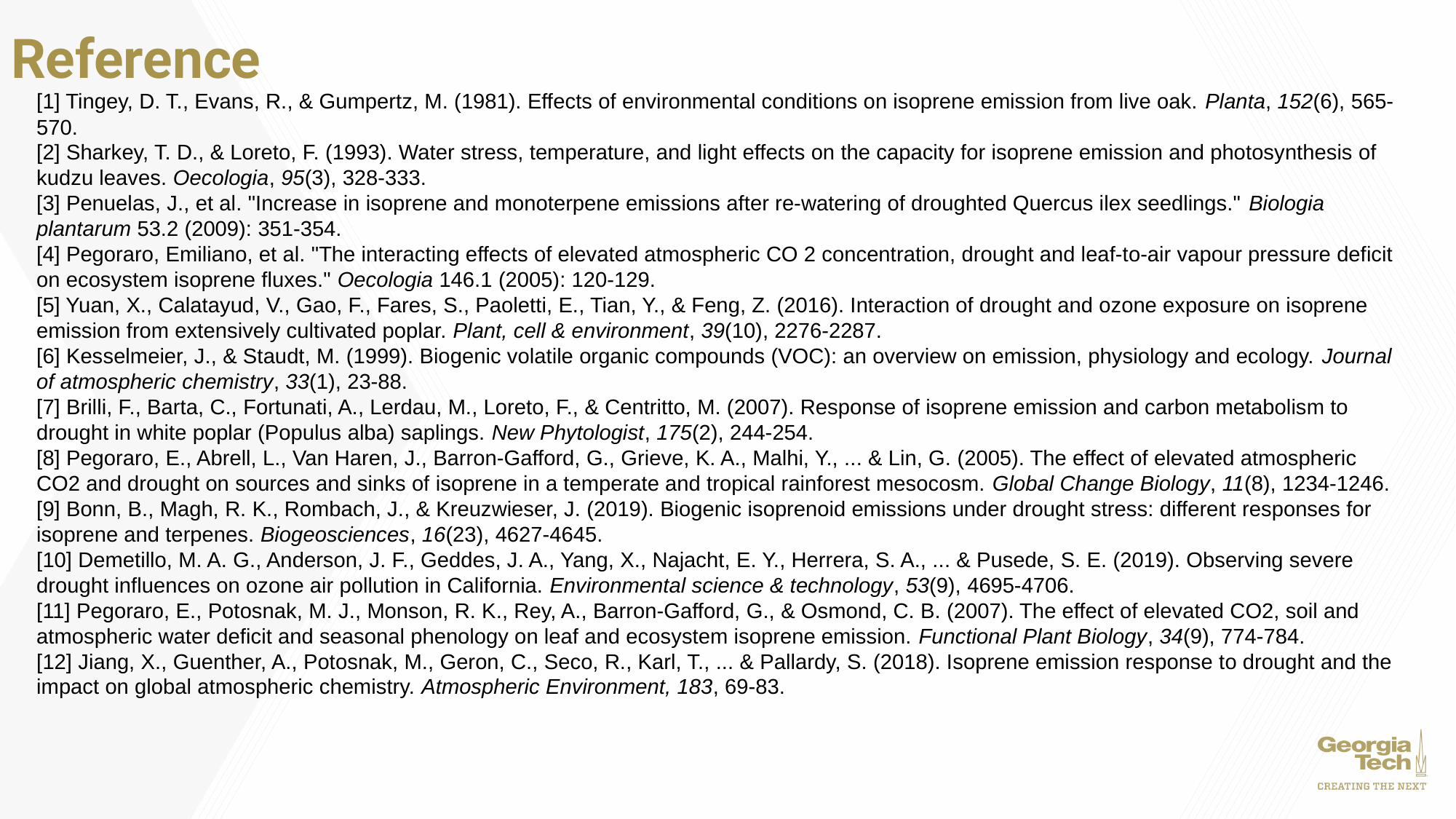

# Reference
[1] Tingey, D. T., Evans, R., & Gumpertz, M. (1981). Effects of environmental conditions on isoprene emission from live oak. Planta, 152(6), 565-570.
[2] Sharkey, T. D., & Loreto, F. (1993). Water stress, temperature, and light effects on the capacity for isoprene emission and photosynthesis of kudzu leaves. Oecologia, 95(3), 328-333.
[3] Penuelas, J., et al. "Increase in isoprene and monoterpene emissions after re-watering of droughted Quercus ilex seedlings." Biologia plantarum 53.2 (2009): 351-354.
[4] Pegoraro, Emiliano, et al. "The interacting effects of elevated atmospheric CO 2 concentration, drought and leaf-to-air vapour pressure deficit on ecosystem isoprene fluxes." Oecologia 146.1 (2005): 120-129.
[5] Yuan, X., Calatayud, V., Gao, F., Fares, S., Paoletti, E., Tian, Y., & Feng, Z. (2016). Interaction of drought and ozone exposure on isoprene emission from extensively cultivated poplar. Plant, cell & environment, 39(10), 2276-2287.
[6] Kesselmeier, J., & Staudt, M. (1999). Biogenic volatile organic compounds (VOC): an overview on emission, physiology and ecology. Journal of atmospheric chemistry, 33(1), 23-88.
[7] Brilli, F., Barta, C., Fortunati, A., Lerdau, M., Loreto, F., & Centritto, M. (2007). Response of isoprene emission and carbon metabolism to drought in white poplar (Populus alba) saplings. New Phytologist, 175(2), 244-254.
[8] Pegoraro, E., Abrell, L., Van Haren, J., Barron‐Gafford, G., Grieve, K. A., Malhi, Y., ... & Lin, G. (2005). The effect of elevated atmospheric CO2 and drought on sources and sinks of isoprene in a temperate and tropical rainforest mesocosm. Global Change Biology, 11(8), 1234-1246.
[9] Bonn, B., Magh, R. K., Rombach, J., & Kreuzwieser, J. (2019). Biogenic isoprenoid emissions under drought stress: different responses for isoprene and terpenes. Biogeosciences, 16(23), 4627-4645.
[10] Demetillo, M. A. G., Anderson, J. F., Geddes, J. A., Yang, X., Najacht, E. Y., Herrera, S. A., ... & Pusede, S. E. (2019). Observing severe drought influences on ozone air pollution in California. Environmental science & technology, 53(9), 4695-4706.
[11] Pegoraro, E., Potosnak, M. J., Monson, R. K., Rey, A., Barron-Gafford, G., & Osmond, C. B. (2007). The effect of elevated CO2, soil and atmospheric water deficit and seasonal phenology on leaf and ecosystem isoprene emission. Functional Plant Biology, 34(9), 774-784.
[12] Jiang, X., Guenther, A., Potosnak, M., Geron, C., Seco, R., Karl, T., ... & Pallardy, S. (2018). Isoprene emission response to drought and the impact on global atmospheric chemistry. Atmospheric Environment, 183, 69-83.